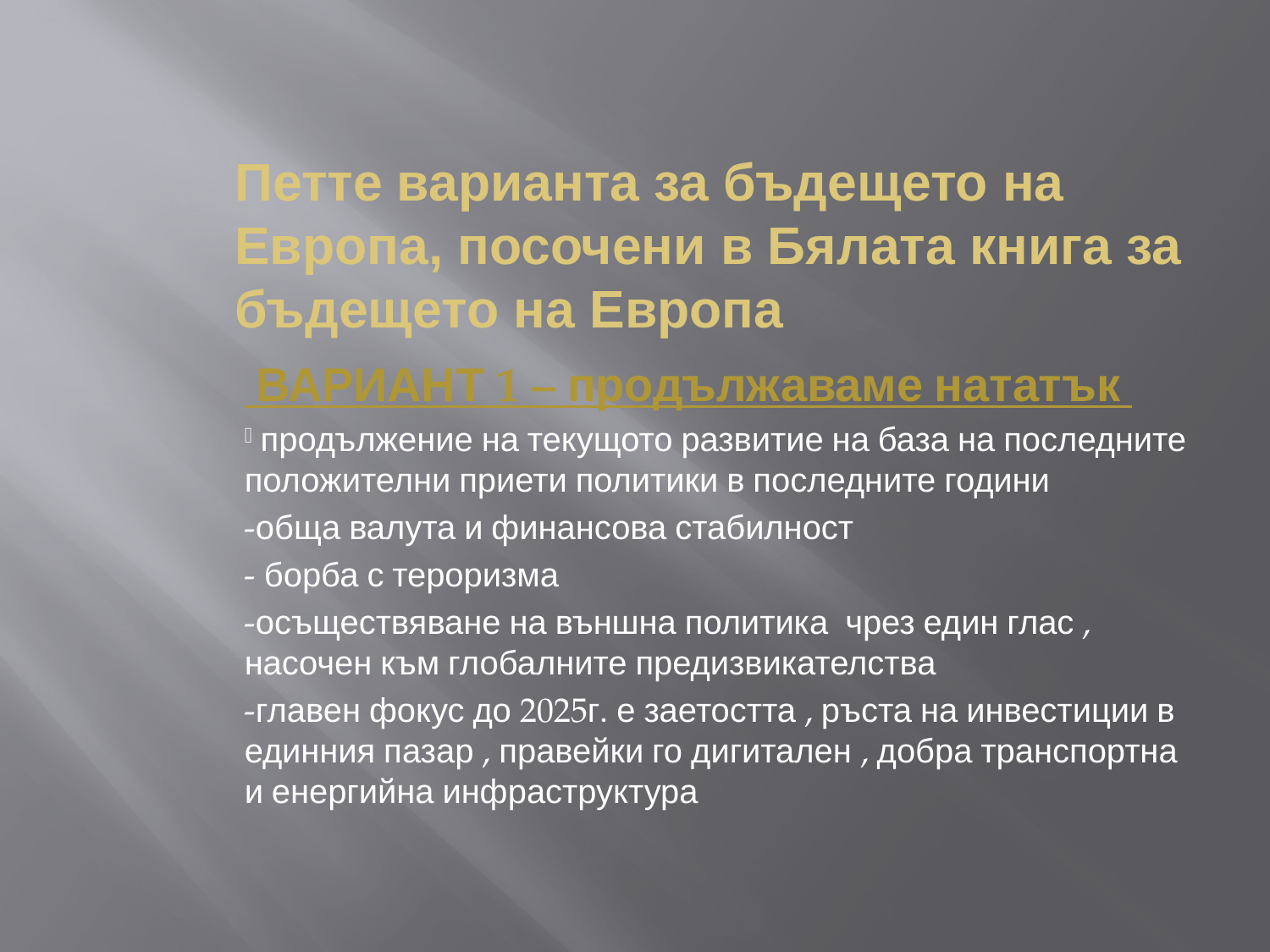

# Петте варианта за бъдещето на Европа, посочени в Бялата книга за бъдещето на Европа
 ВАРИАНТ 1 – продължаваме нататък
 продължение на текущото развитие на база на последните положителни приети политики в последните години
-обща валута и финансова стабилност
- борба с тероризма
-осъществяване на външна политика  чрез един глас , насочен към глобалните предизвикателства
-главен фокус до 2025г. е заетостта , ръста на инвестиции в единния пазар , правейки го дигитален , добра транспортна и енергийна инфраструктура